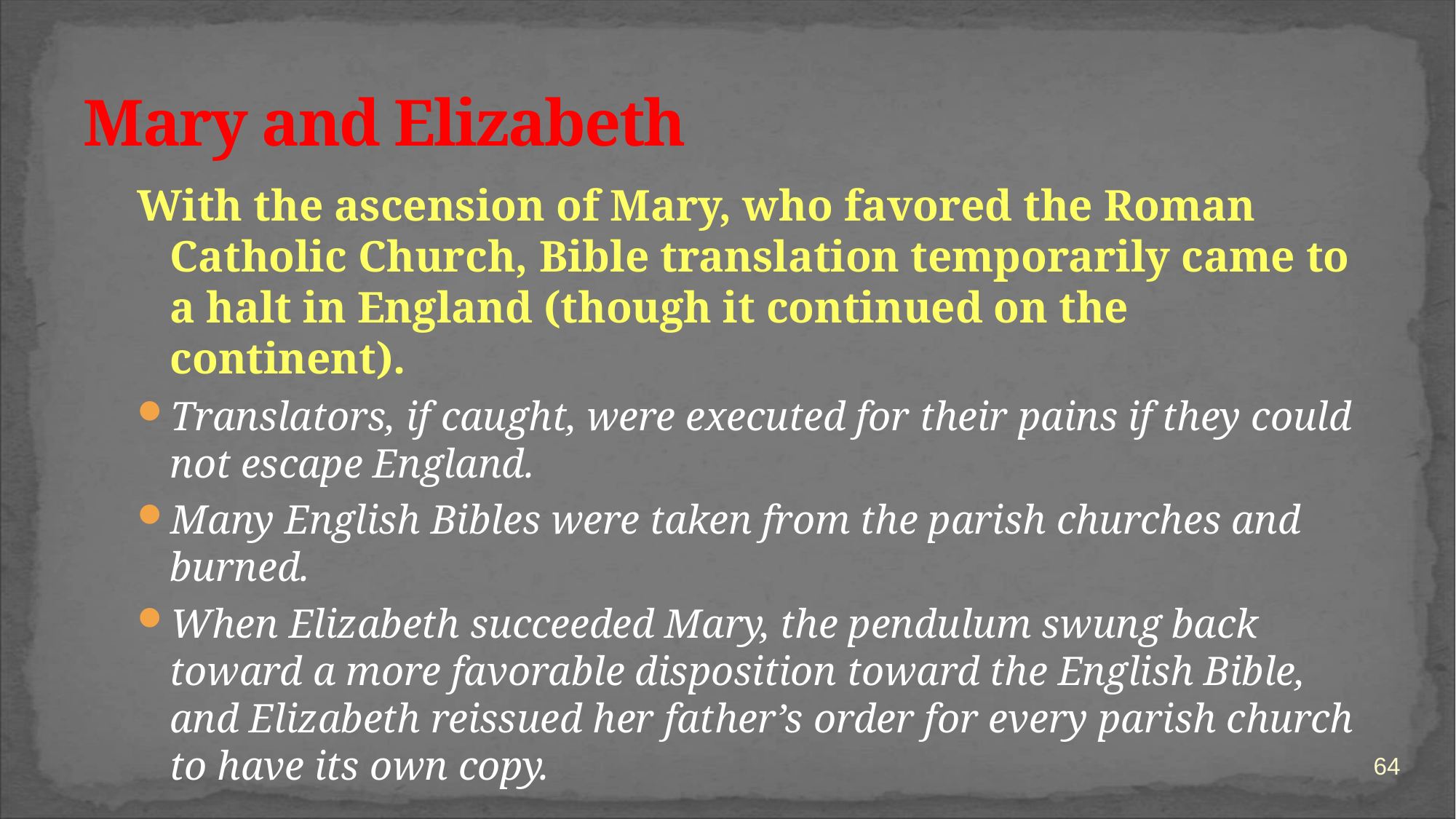

# Mary and Elizabeth
With the ascension of Mary, who favored the Roman Catholic Church, Bible translation temporarily came to a halt in England (though it continued on the continent).
Translators, if caught, were executed for their pains if they could not escape England.
Many English Bibles were taken from the parish churches and burned.
When Elizabeth succeeded Mary, the pendulum swung back toward a more favorable disposition toward the English Bible, and Elizabeth reissued her father’s order for every parish church to have its own copy.
64